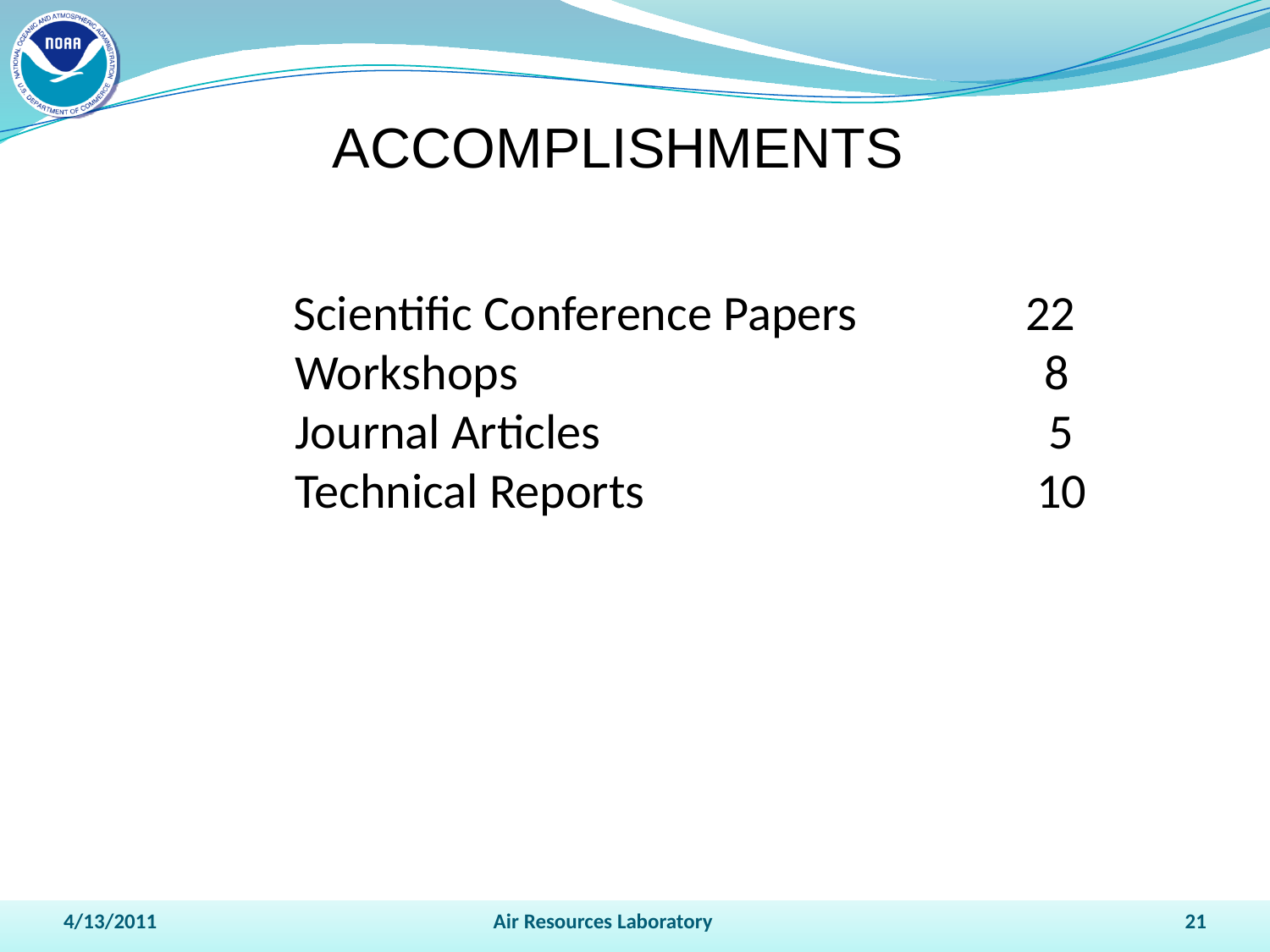

ACCOMPLISHMENTS
    Scientific Conference Papers               22
   Workshops                                               8
   Journal Articles                                        5
   Technical Reports                                   10
4/13/2011
Air Resources Laboratory
21
21